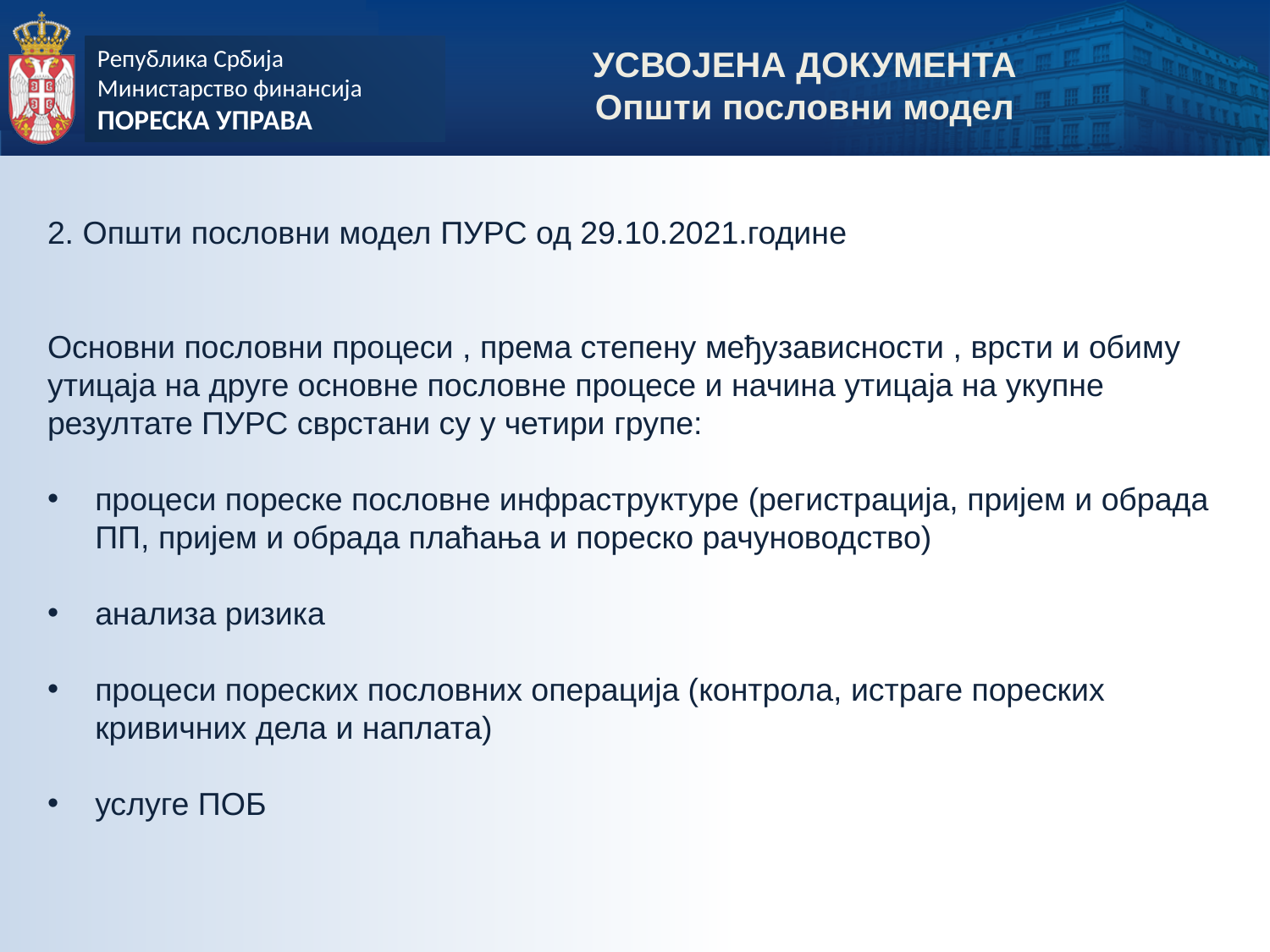

УСВОЈЕНА ДОКУМЕНТА
Општи пословни модел
2. Општи пословни модел ПУРС од 29.10.2021.године

Основни пословни процеси , према степену међузависности , врсти и обиму утицаја на друге основне пословне процесе и начина утицаја на укупне резултате ПУРС сврстани су у четири групе:

процеси пореске пословне инфраструктуре (регистрација, пријем и обрада ПП, пријем и обрада плаћања и пореско рачуноводство)

анализа ризика

процеси пореских пословних операција (контрола, истраге пореских кривичних дела и наплата)

услуге ПОБ